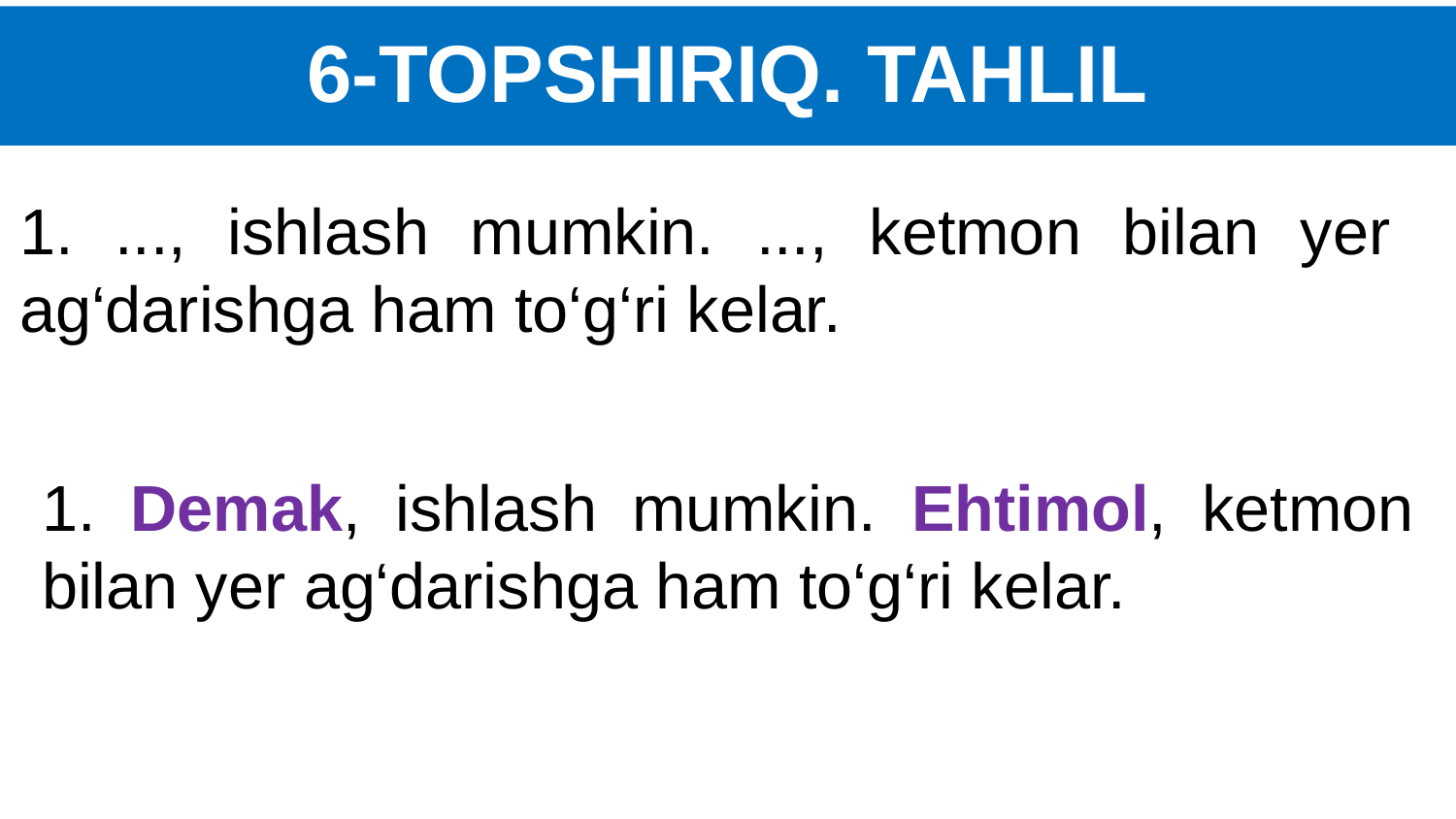

# 6-TOPSHIRIQ. TAHLIL
1. ..., ishlash mumkin. ..., ketmon bilan yer ag‘darishga ham to‘g‘ri kelar.
1. Demak, ishlash mumkin. Ehtimol, ketmon bilan yer ag‘darishga ham to‘g‘ri kelar.